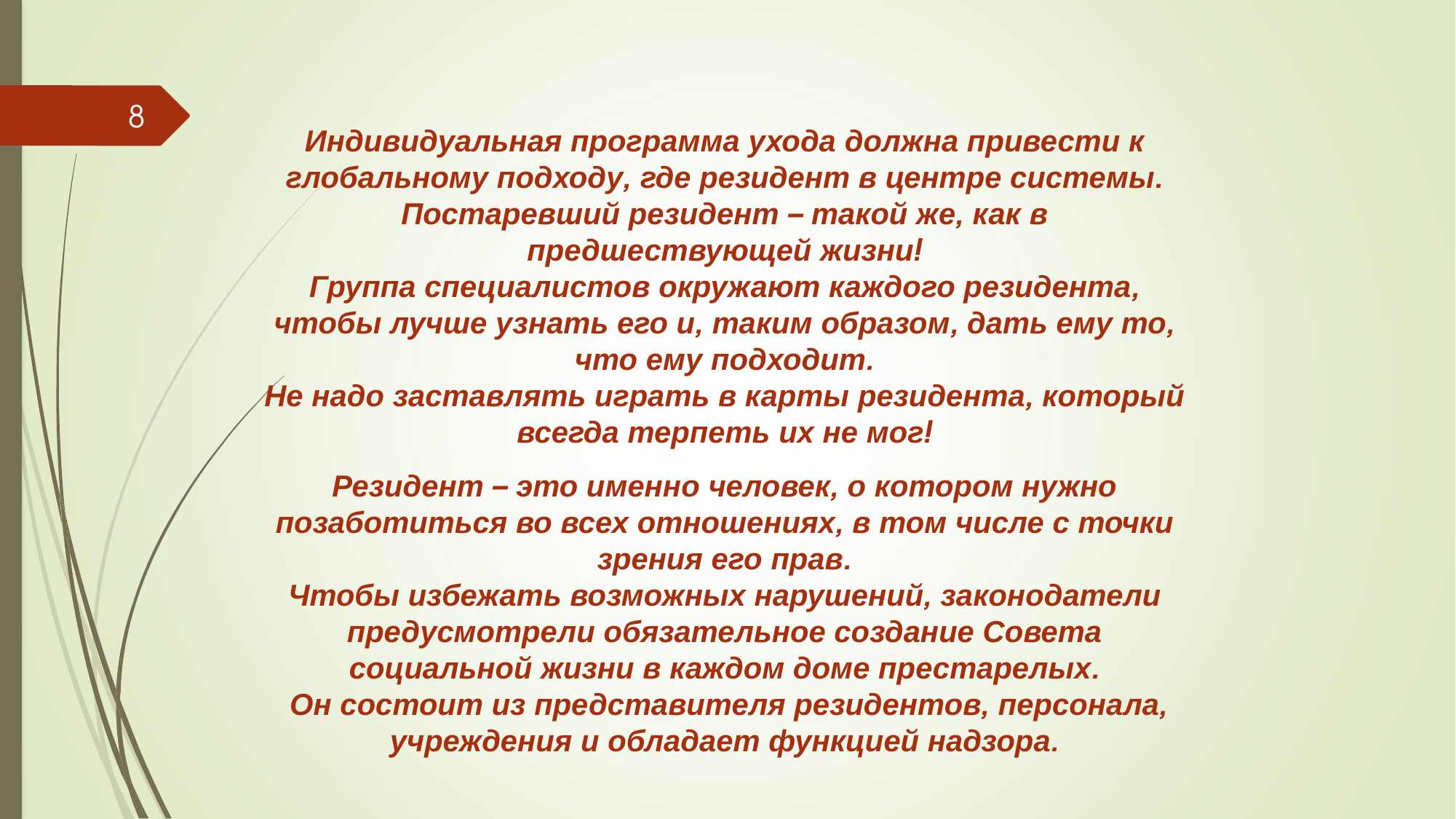

8
Индивидуальная программа ухода должна привести к глобальному подходу, где резидент в центре системы.
Постаревший резидент – такой же, как в предшествующей жизни!
Группа специалистов окружают каждого резидента, чтобы лучше узнать его и, таким образом, дать ему то, что ему подходит.
Не надо заставлять играть в карты резидента, который всегда терпеть их не мог!
Резидент – это именно человек, о котором нужно позаботиться во всех отношениях, в том числе с точки зрения его прав.
Чтобы избежать возможных нарушений, законодатели предусмотрели обязательное создание Совета социальной жизни в каждом доме престарелых.
 Он состоит из представителя резидентов, персонала, учреждения и обладает функцией надзора.